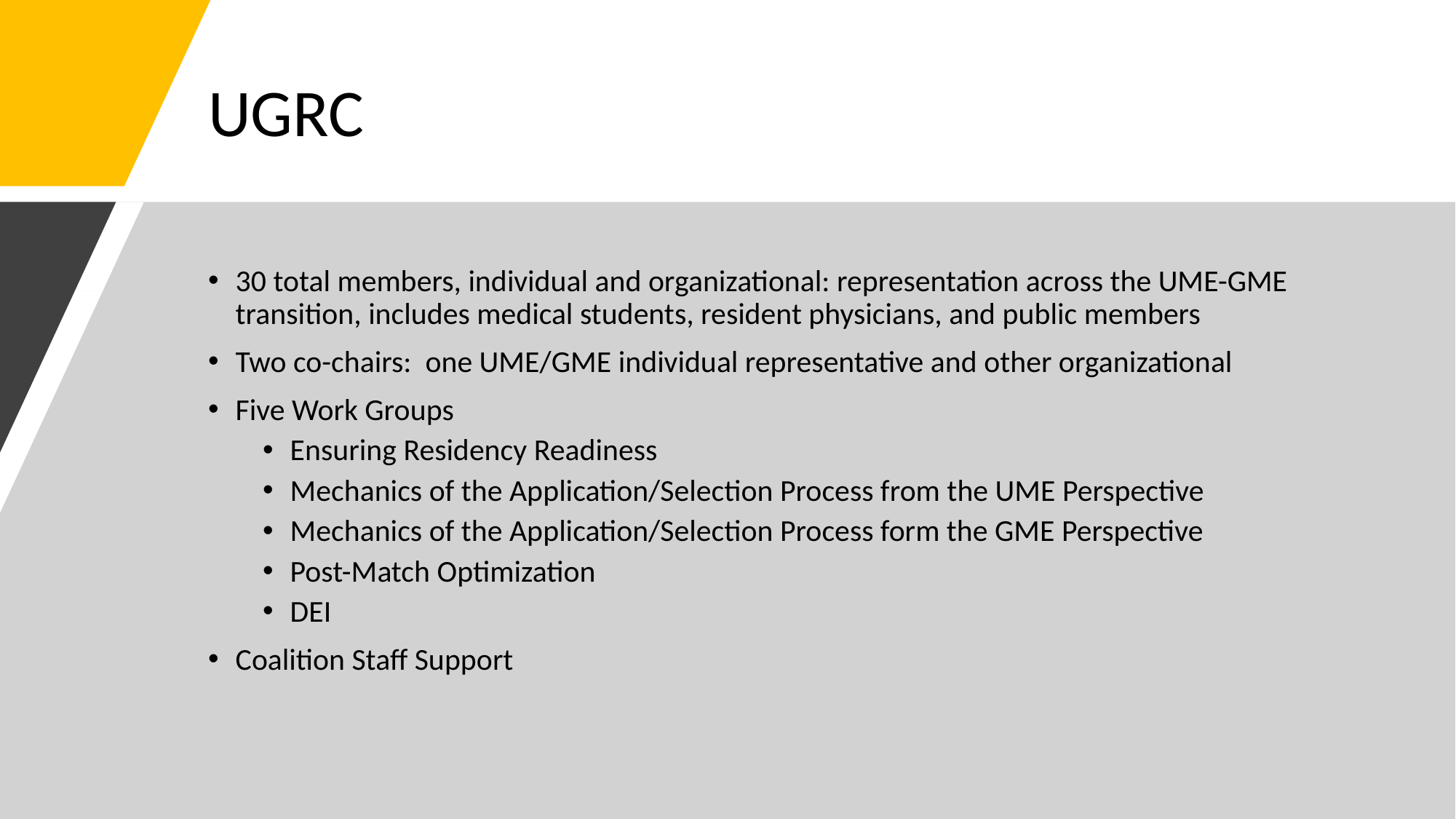

# UGRC

30 total members, individual and organizational: representation across the UME-GME transition, includes medical students, resident physicians, and public members
Two co-chairs:  one UME/GME individual representative and other organizational
Five Work Groups
Ensuring Residency Readiness
Mechanics of the Application/Selection Process from the UME Perspective
Mechanics of the Application/Selection Process form the GME Perspective
Post-Match Optimization
DEI
Coalition Staff Support